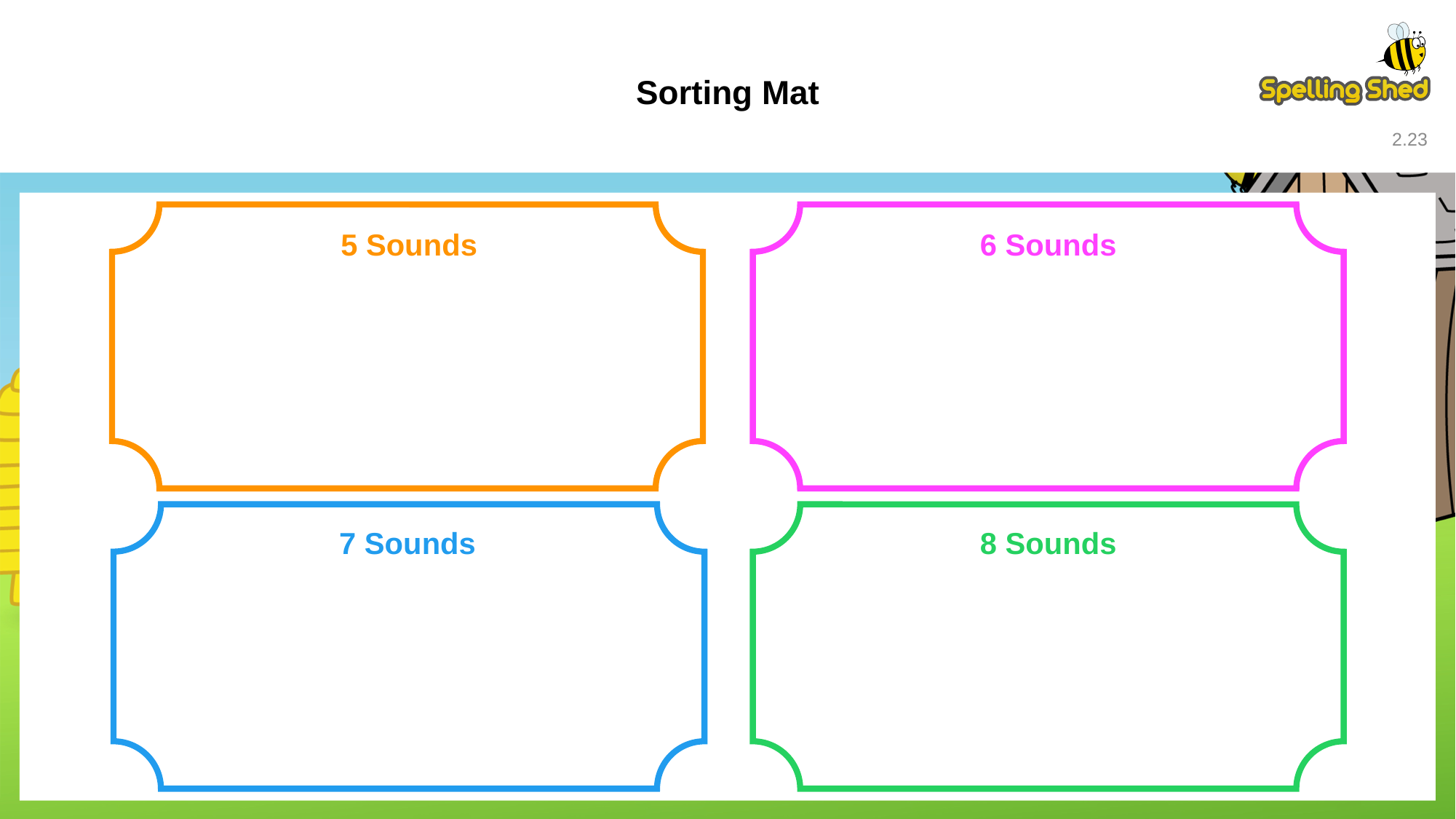

Sorting Mat
2.23

5 Sounds

6 Sounds

7 Sounds

8 Sounds